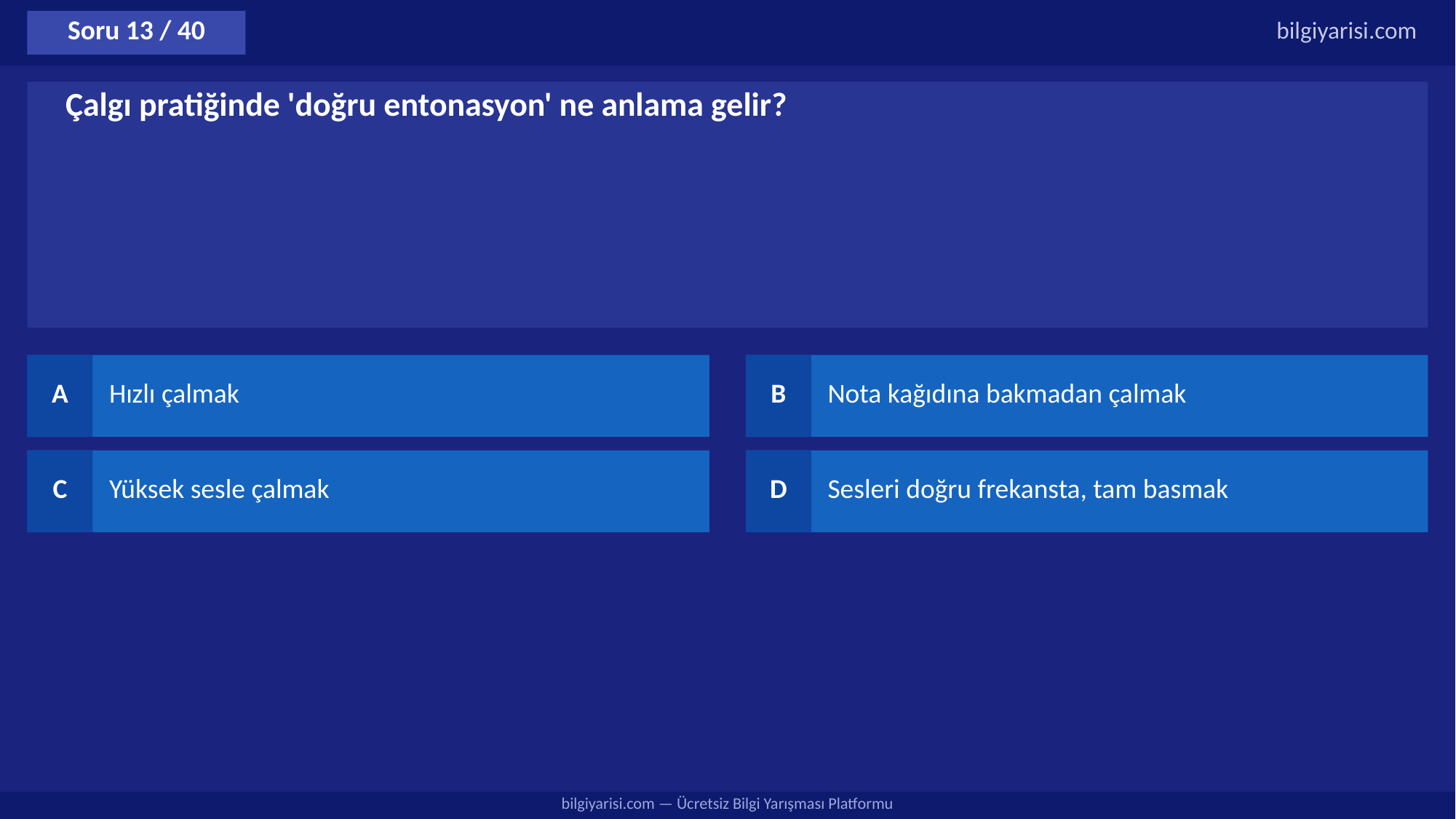

Soru 13 / 40
bilgiyarisi.com

Çalgı pratiğinde 'doğru entonasyon' ne anlama gelir?

A
Hızlı çalmak

B
Nota kağıdına bakmadan çalmak

C
Yüksek sesle çalmak

D
Sesleri doğru frekansta, tam basmak
bilgiyarisi.com — Ücretsiz Bilgi Yarışması Platformu